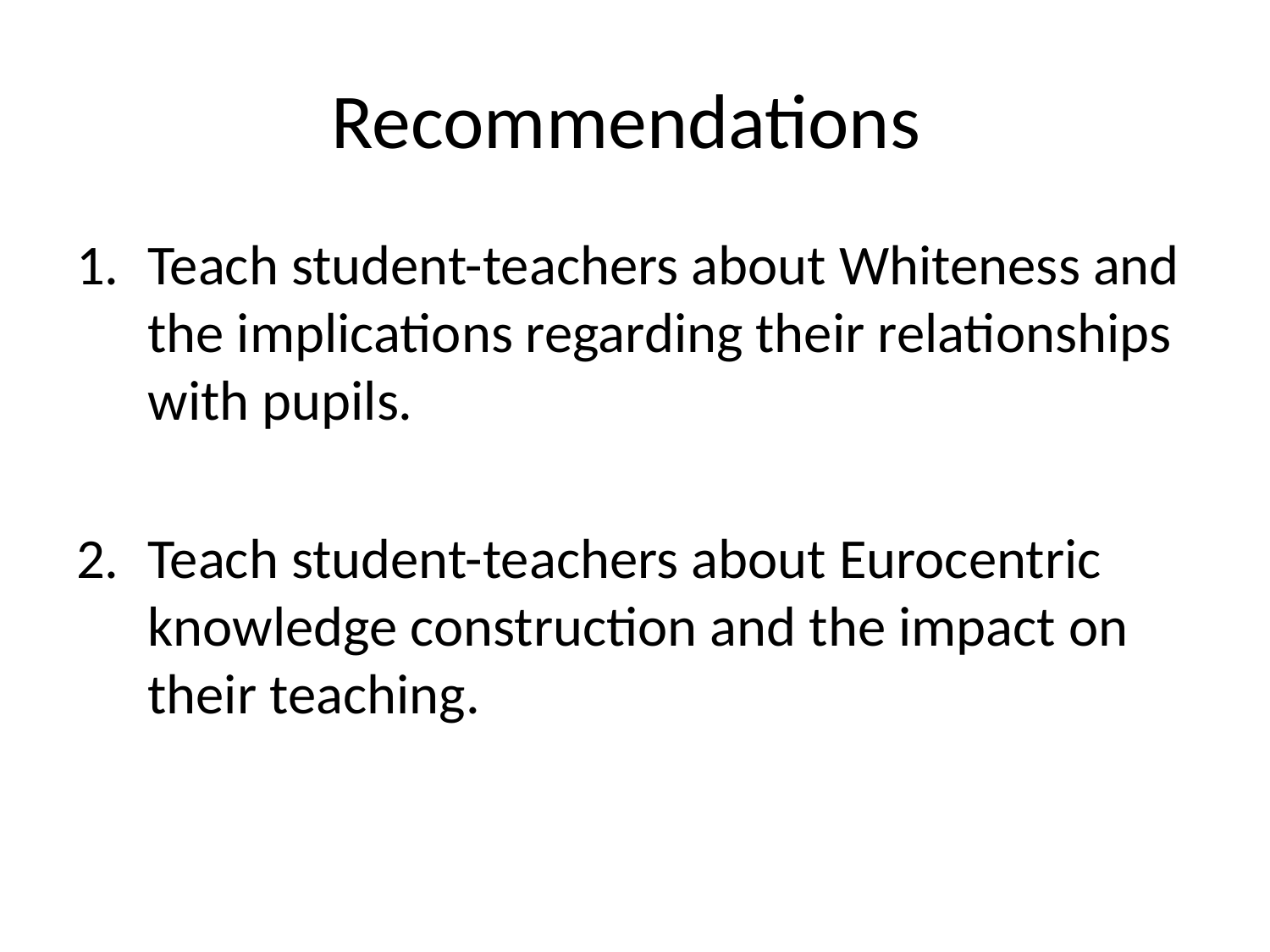

# Recommendations
Teach student-teachers about Whiteness and the implications regarding their relationships with pupils.

Teach student-teachers about Eurocentric knowledge construction and the impact on their teaching.